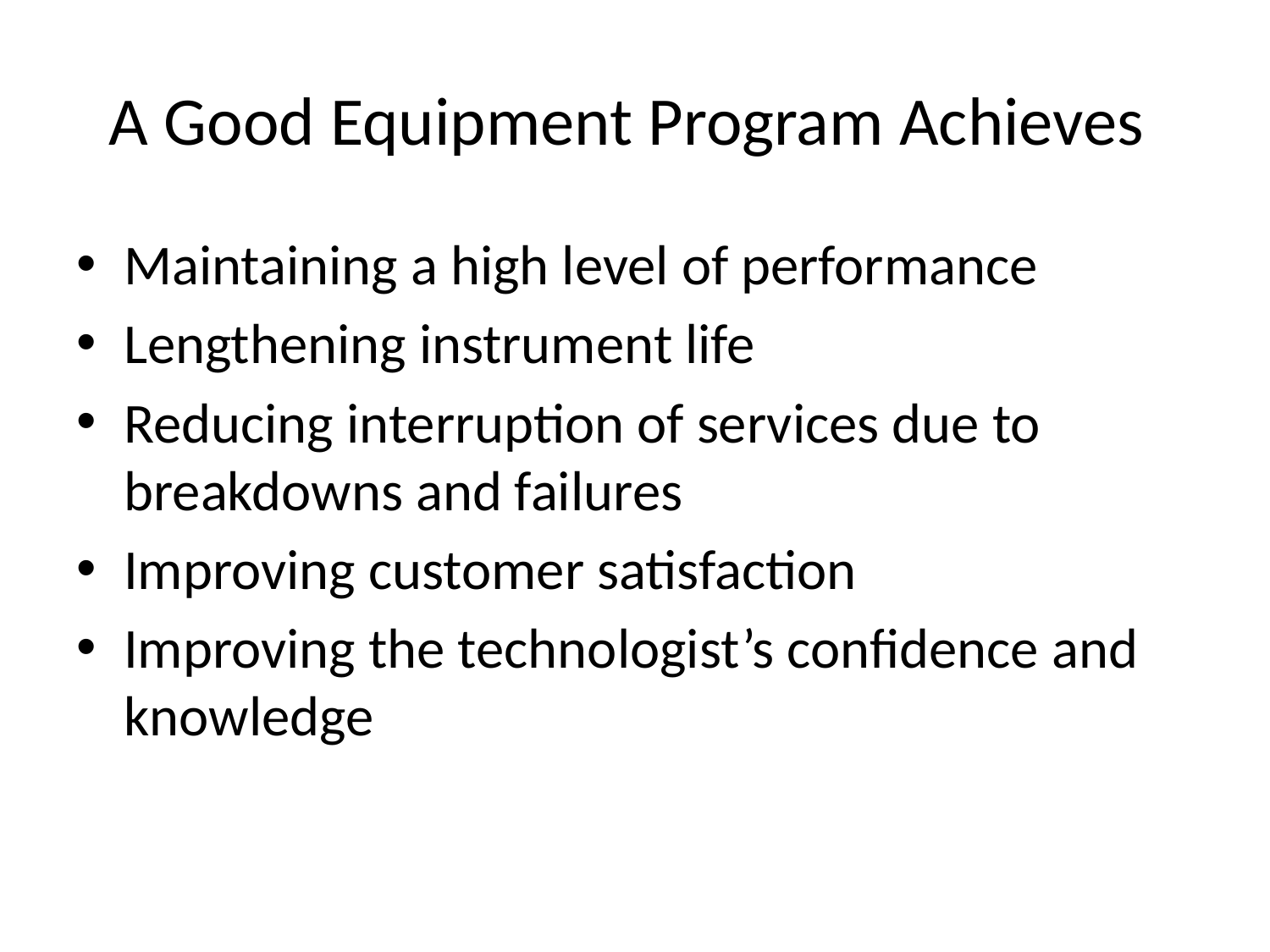

# A Good Equipment Program Achieves
Maintaining a high level of performance
Lengthening instrument life
Reducing interruption of services due to breakdowns and failures
Improving customer satisfaction
Improving the technologist’s confidence and  knowledge